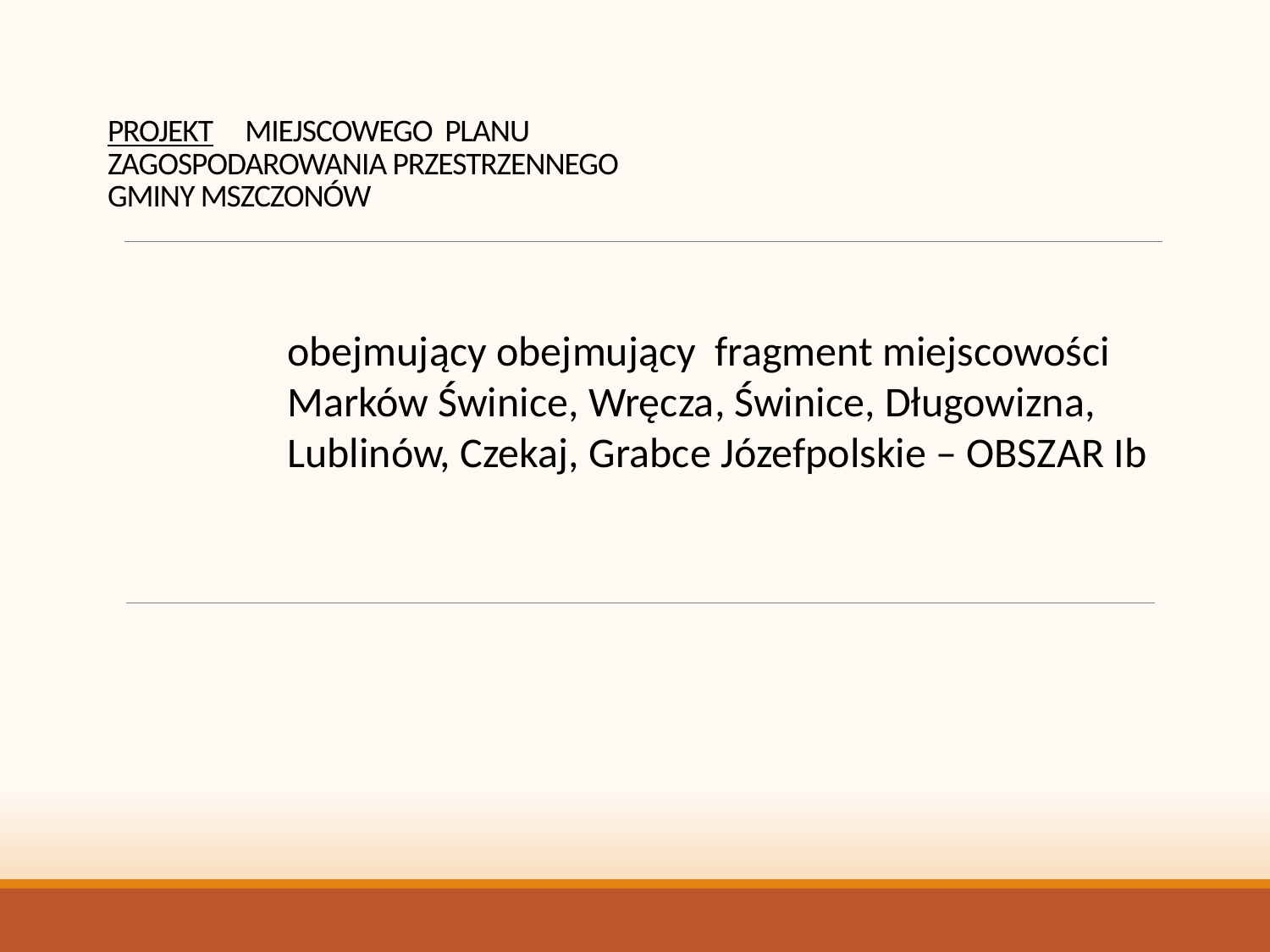

# PROJEKT     MIEJSCOWEGO  PLANU ZAGOSPODAROWANIA PRZESTRZENNEGO GMINY MSZCZONÓW

obejmujący obejmujący  fragment miejscowości Marków Świnice, Wręcza, Świnice, Długowizna, Lublinów, Czekaj, Grabce Józefpolskie – OBSZAR Ib